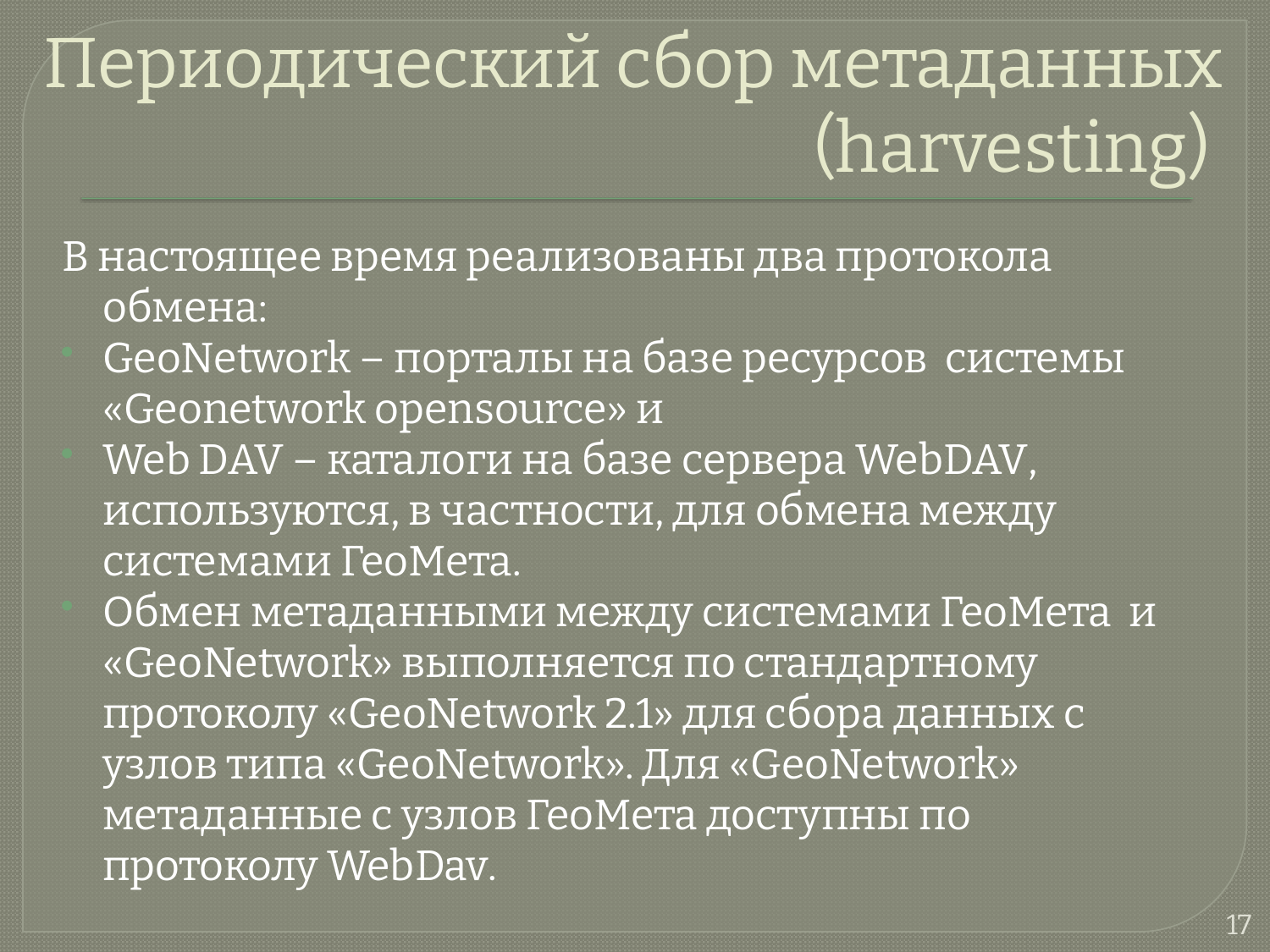

# Периодический сбор метаданных (harvesting)
В настоящее время реализованы два протокола обмена:
GeoNetwork – порталы на базе ресурсов  системы «Geonetwork opensource» и
Web DAV – каталоги на базе сервера WebDAV, используются, в частности, для обмена между системами ГеоМета.
Обмен метаданными между системами ГеоМета  и «GeoNetwork» выполняется по стандартному протоколу «GeoNetwork 2.1» для сбора данных с узлов типа «GeoNetwork». Для «GeoNetwork» метаданные с узлов ГеоМета доступны по протоколу WebDav.

17